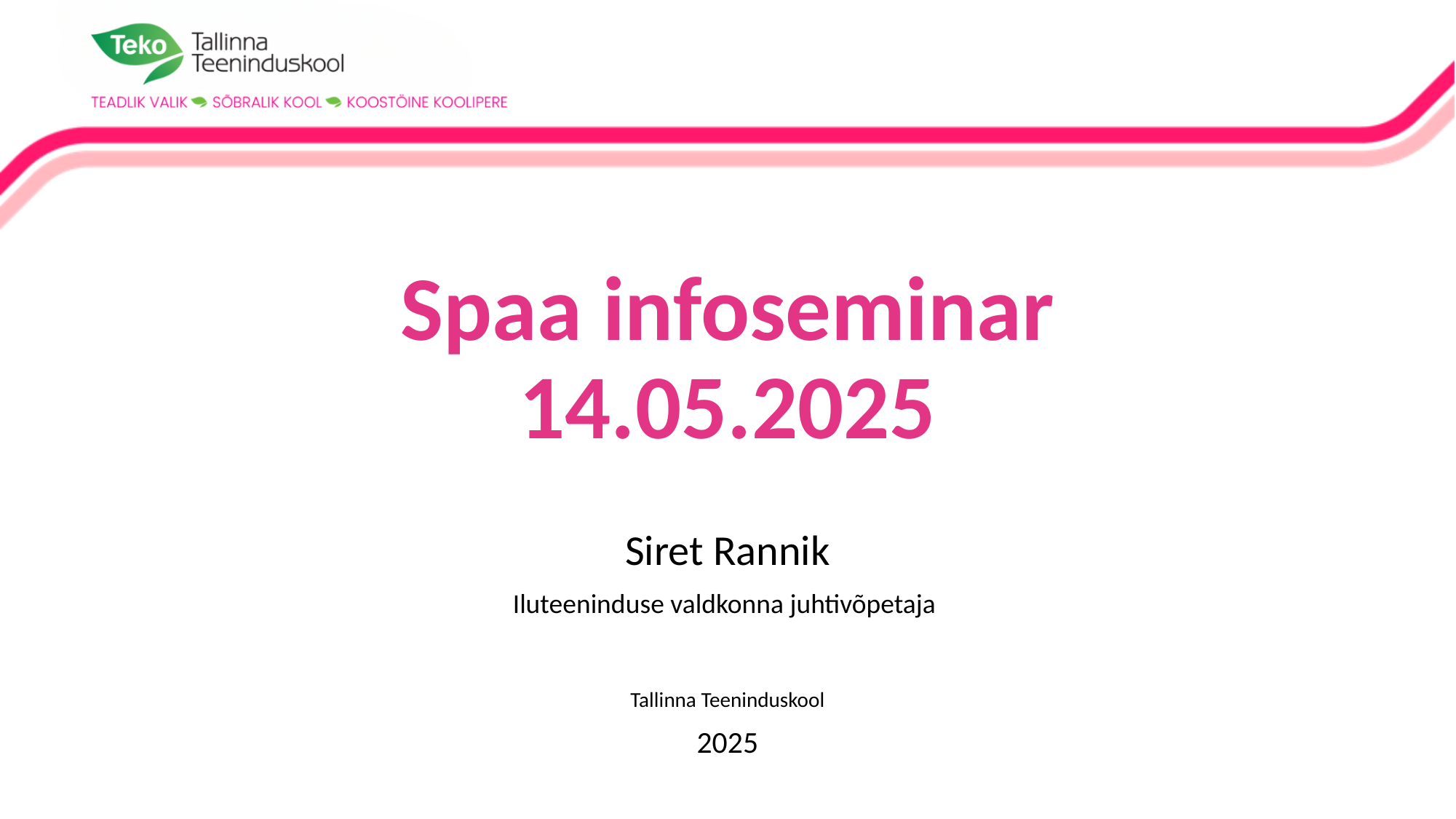

# Spaa infoseminar 14.05.2025

Siret Rannik
Iluteeninduse valdkonna juhtivõpetaja

Tallinna Teeninduskool
2025